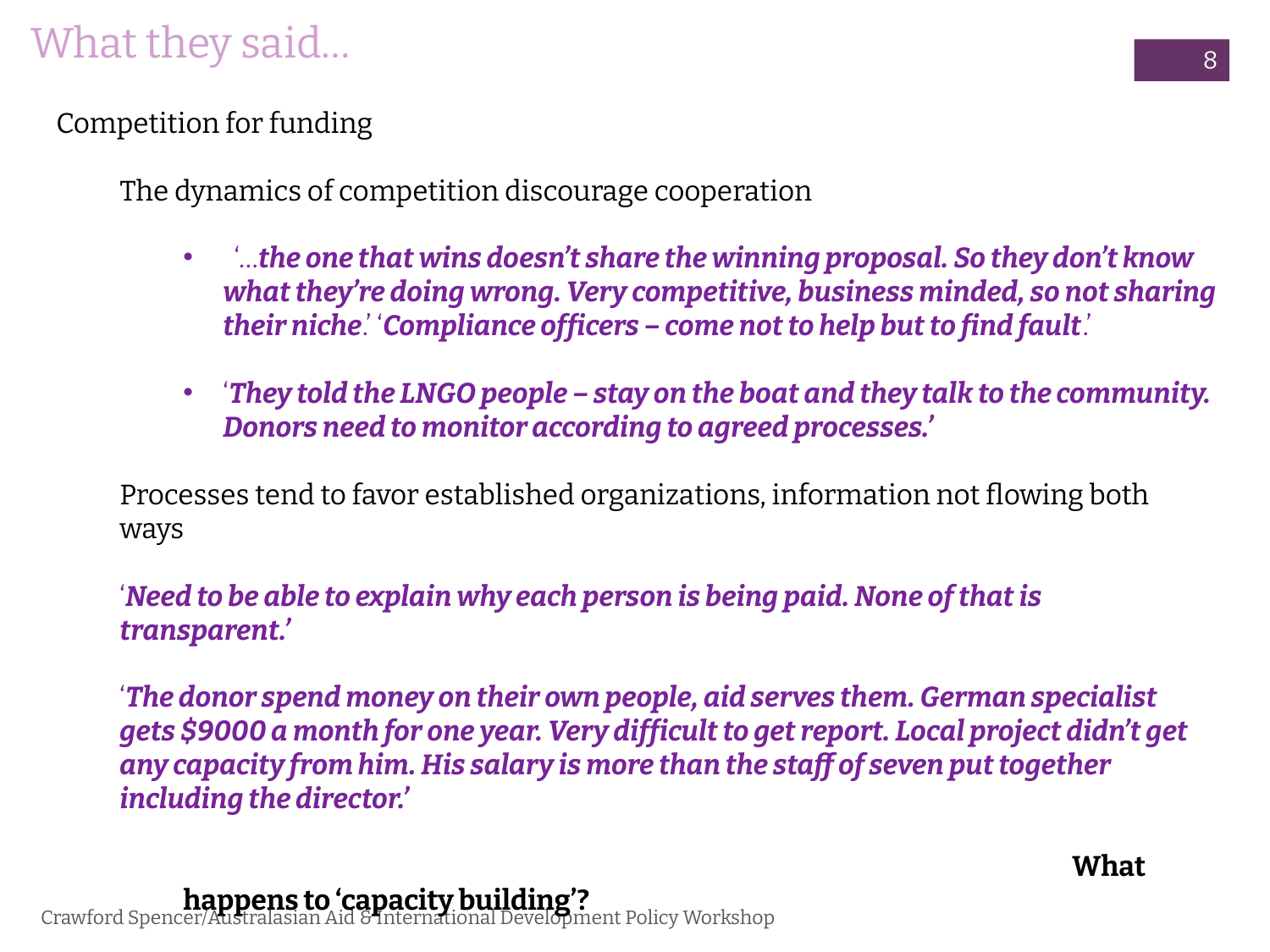

What they said…
8

Competition for funding

The dynamics of competition discourage cooperation

  ‘…the one that wins doesn’t share the winning proposal. So they don’t know what they’re doing wrong. Very competitive, business minded, so not sharing their niche.’ ‘Compliance officers – come not to help but to find fault.’

‘They told the LNGO people – stay on the boat and they talk to the community. Donors need to monitor according to agreed processes.’

Processes tend to favor established organizations, information not flowing both ways

‘Need to be able to explain why each person is being paid. None of that is transparent.’

‘The donor spend money on their own people, aid serves them. German specialist gets $9000 a month for one year. Very difficult to get report. Local project didn’t get any capacity from him. His salary is more than the staff of seven put together including the director.’

							What happens to ‘capacity building’?

Crawford Spencer/Australasian Aid & International Development Policy Workshop